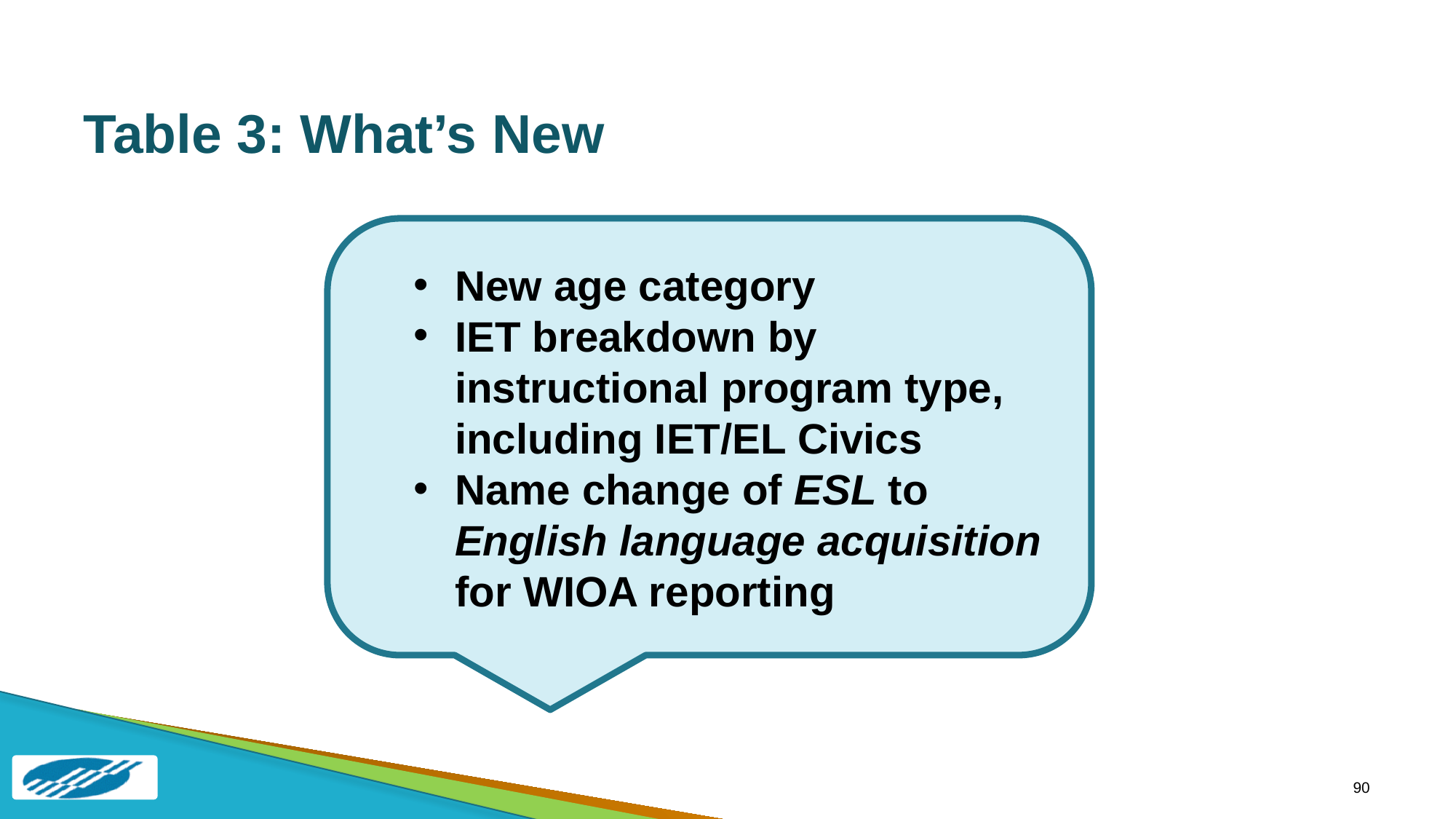

# Table 3: What’s New
New age category
IET breakdown by instructional program type, including IET/EL Civics
Name change of ESL to English language acquisition for WIOA reporting
90